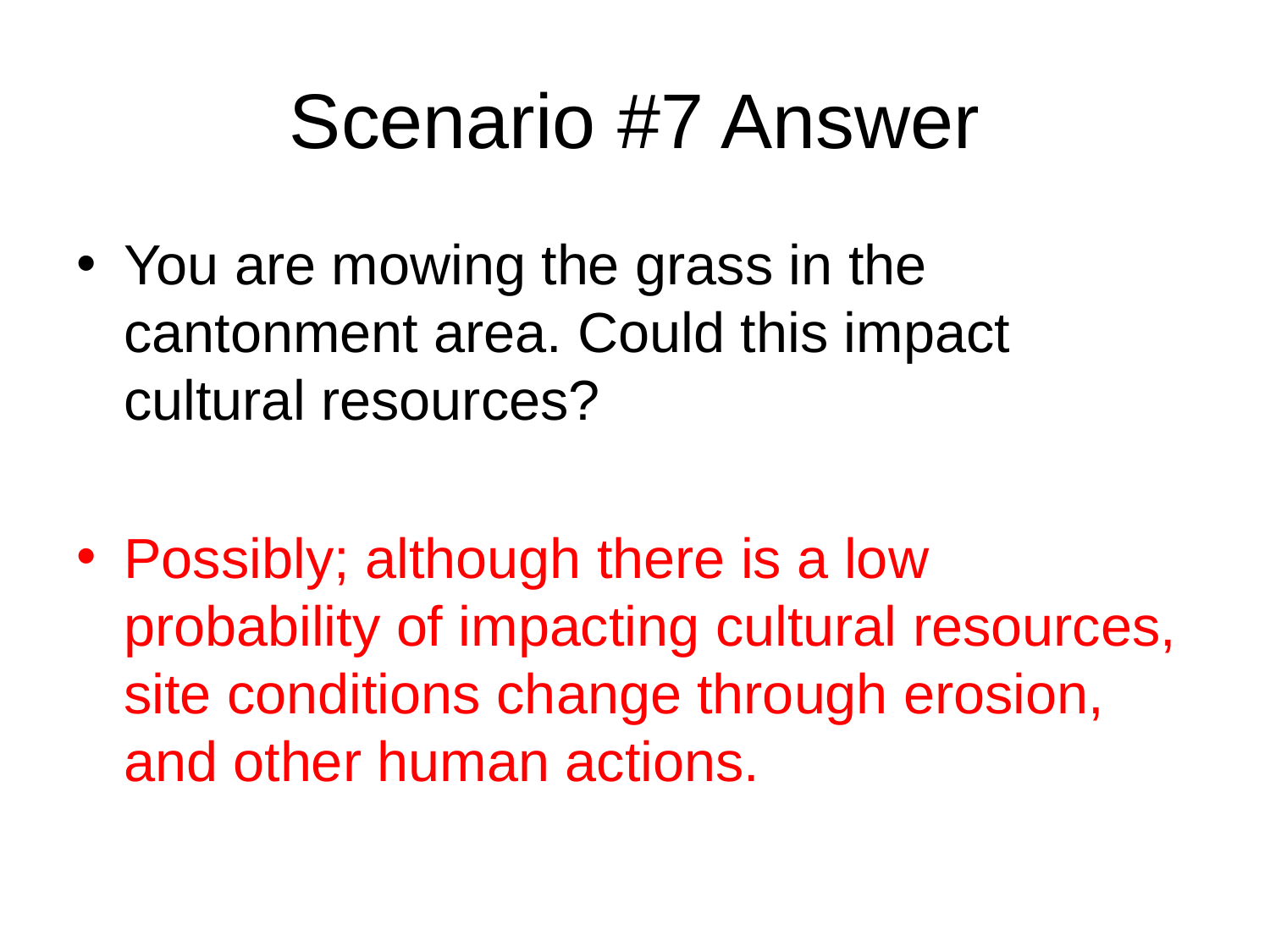

# Scenario #7 Answer
You are mowing the grass in the cantonment area. Could this impact cultural resources?

Possibly; although there is a low probability of impacting cultural resources, site conditions change through erosion, and other human actions.